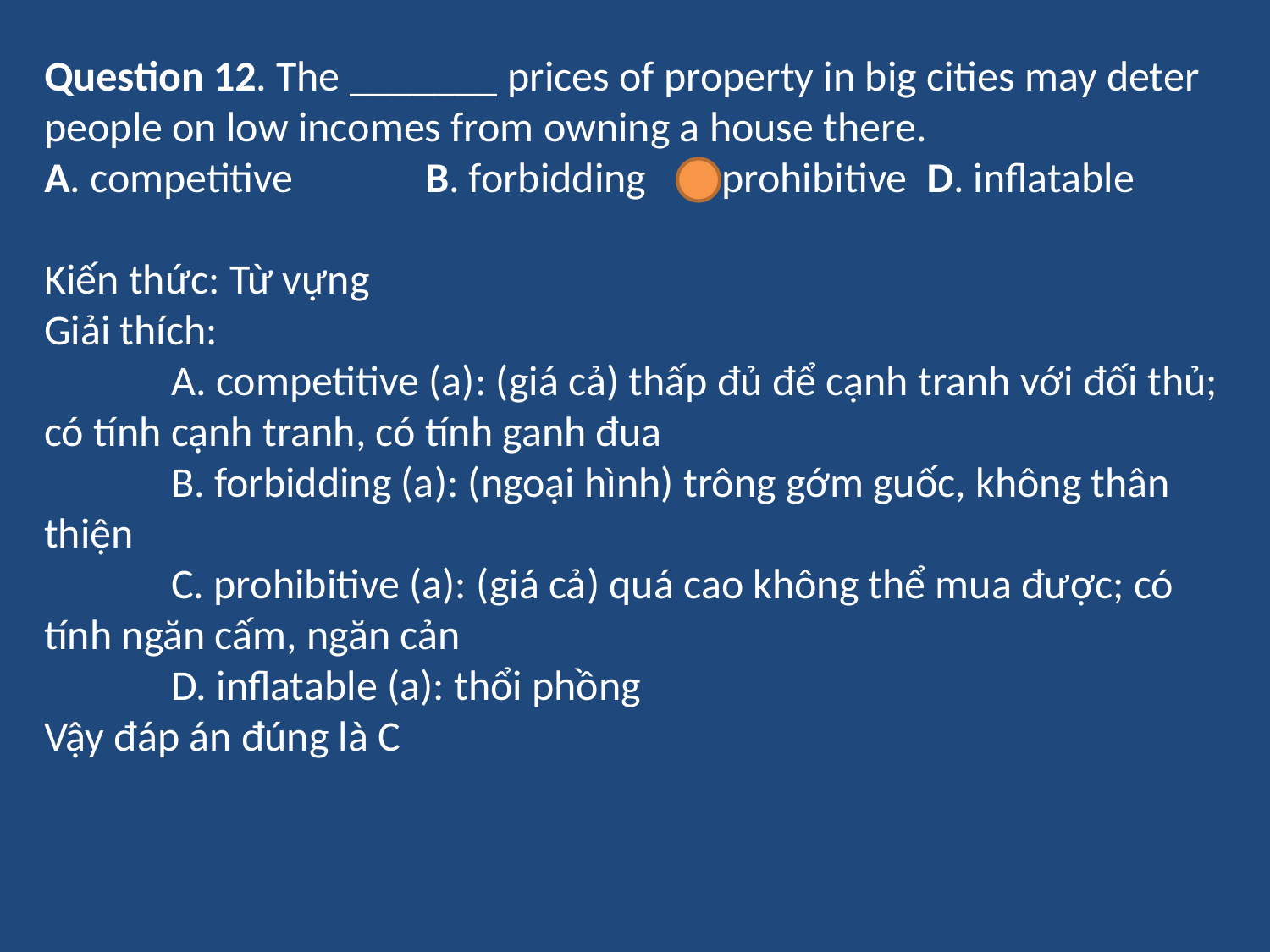

Question 12. The _______ prices of property in big cities may deter people on low incomes from owning a house there.
A. competitive 	B. forbidding 	C. prohibitive  D. inflatable

Kiến thức: Từ vựng
Giải thích:
	A. competitive (a): (giá cả) thấp đủ để cạnh tranh với đối thủ; có tính cạnh tranh, có tính ganh đua
	B. forbidding (a): (ngoại hình) trông gớm guốc, không thân thiện
	C. prohibitive (a): (giá cả) quá cao không thể mua được; có tính ngăn cấm, ngăn cản
	D. inflatable (a): thổi phồng
Vậy đáp án đúng là C